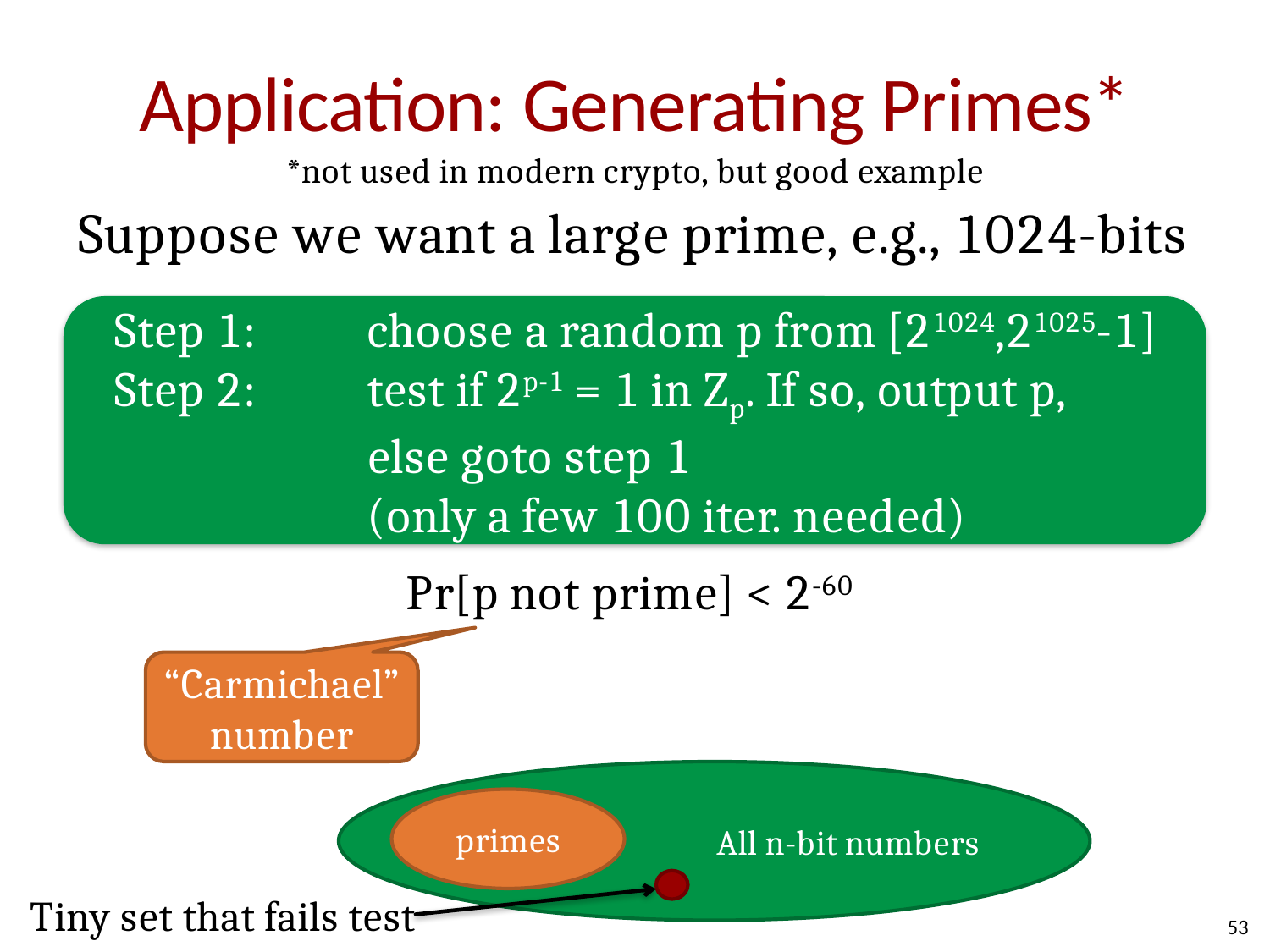

# Application: Generating Primes*
*not used in modern crypto, but good example
Suppose we want a large prime, e.g., 1024-bits

Step 1: 	choose a random p from [21024,21025-1]
Step 2: 	test if 2p-1 = 1 in Zp. If so, output p,
		else goto step 1
		(only a few 100 iter. needed)
Pr[p not prime] < 2-60
“Carmichael” number
All n-bit numbers
primes

Tiny set that fails test
53